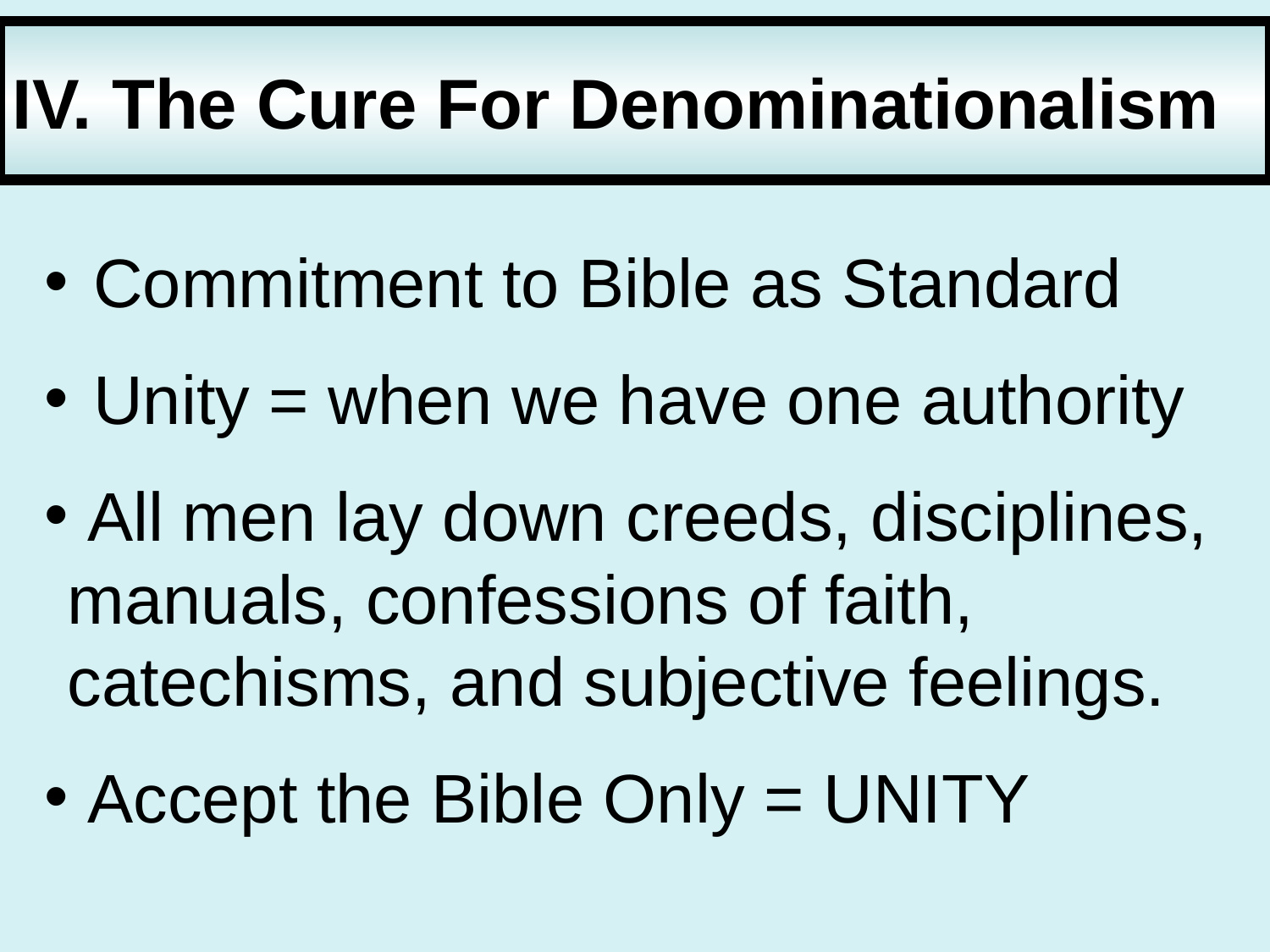

IV. The Cure For Denominationalism
 Commitment to Bible as Standard
 Unity = when we have one authority
 All men lay down creeds, disciplines, manuals, confessions of faith, catechisms, and subjective feelings.
 Accept the Bible Only = UNITY